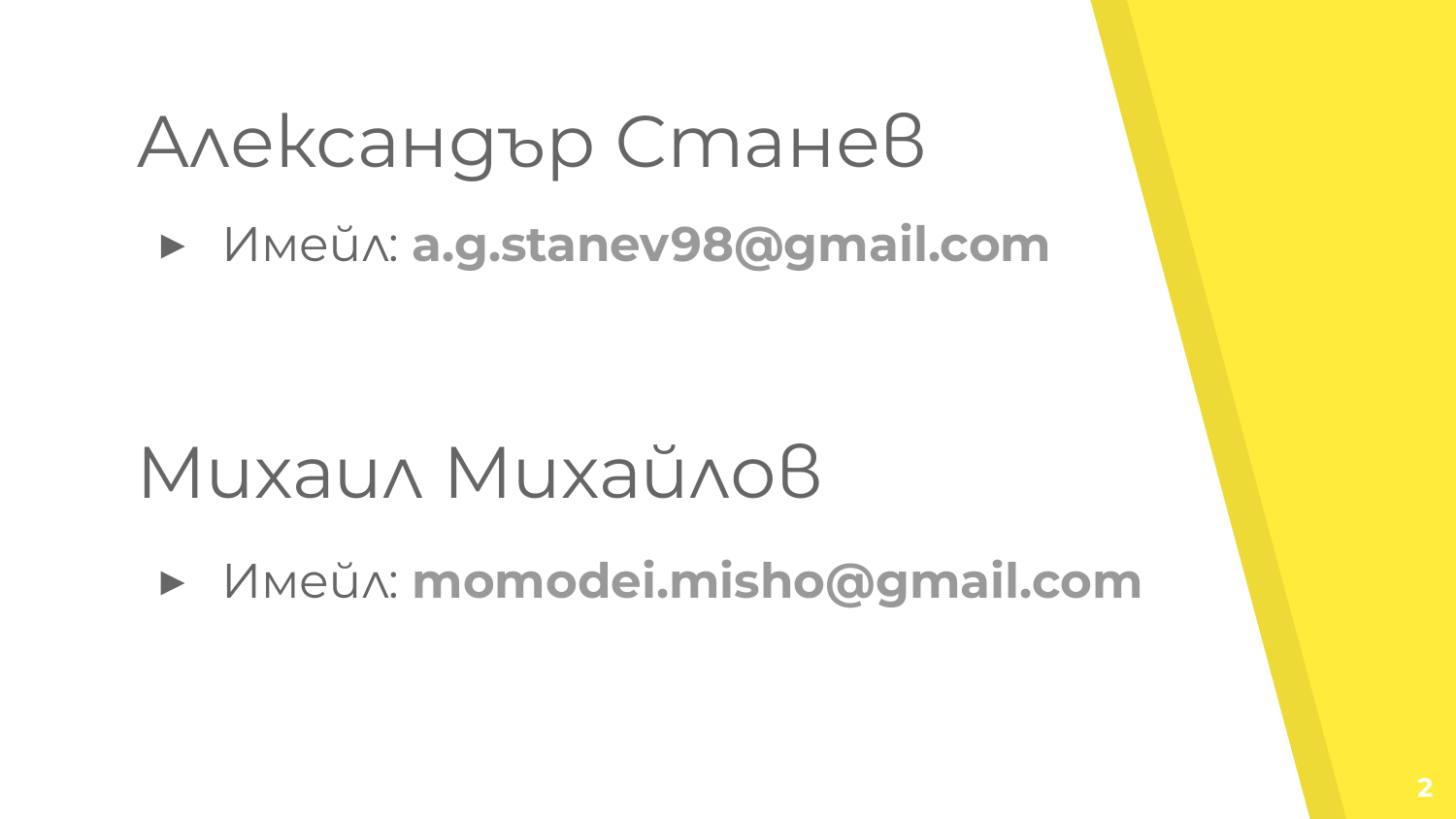

Александър Станев

Имейл: a.g.stanev98@gmail.com
Михаил Михайлов
Имейл: momodei.misho@gmail.com
2